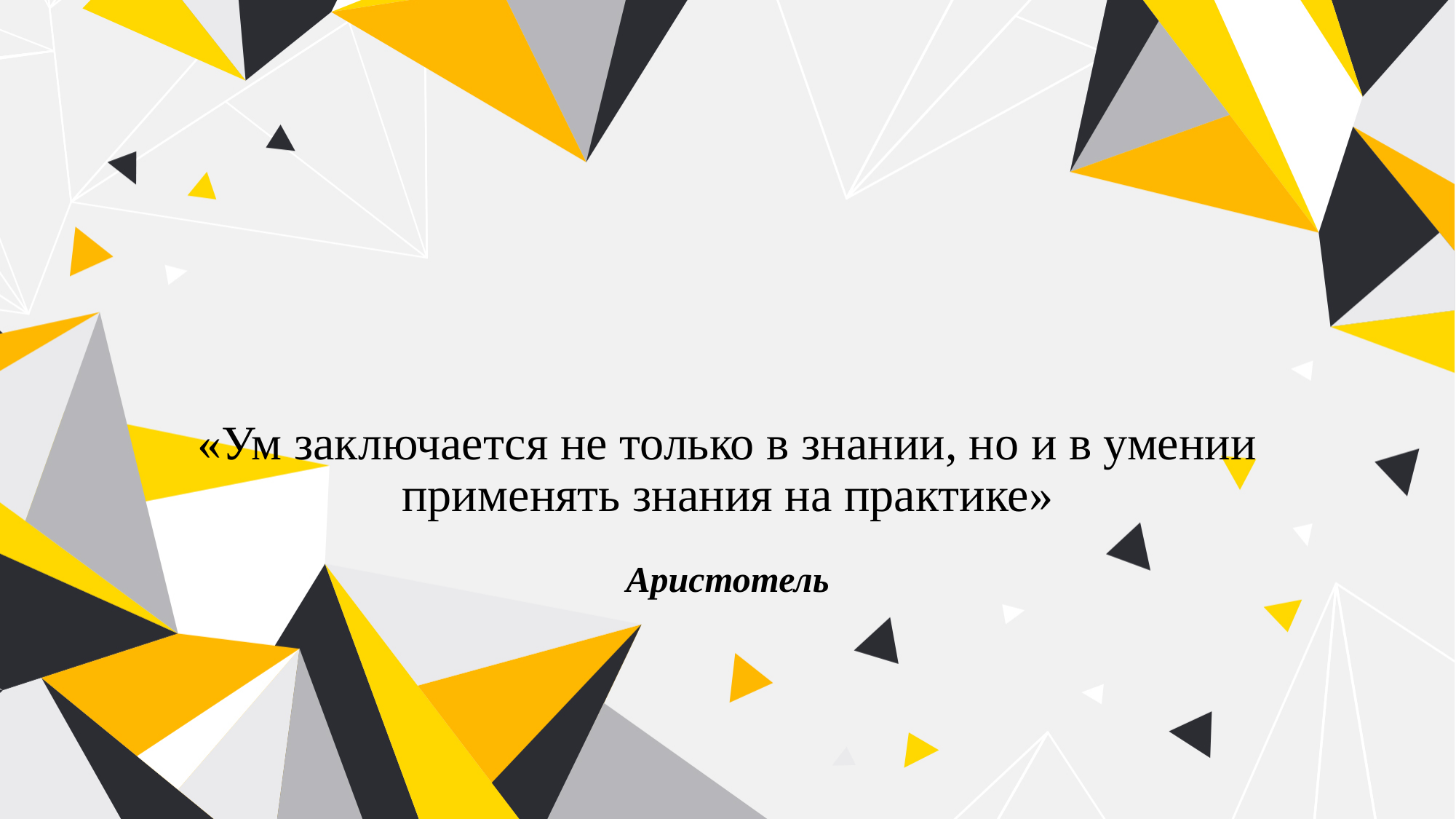

# «Ум заключается не только в знании, но и в умении применять знания на практике» Аристотель